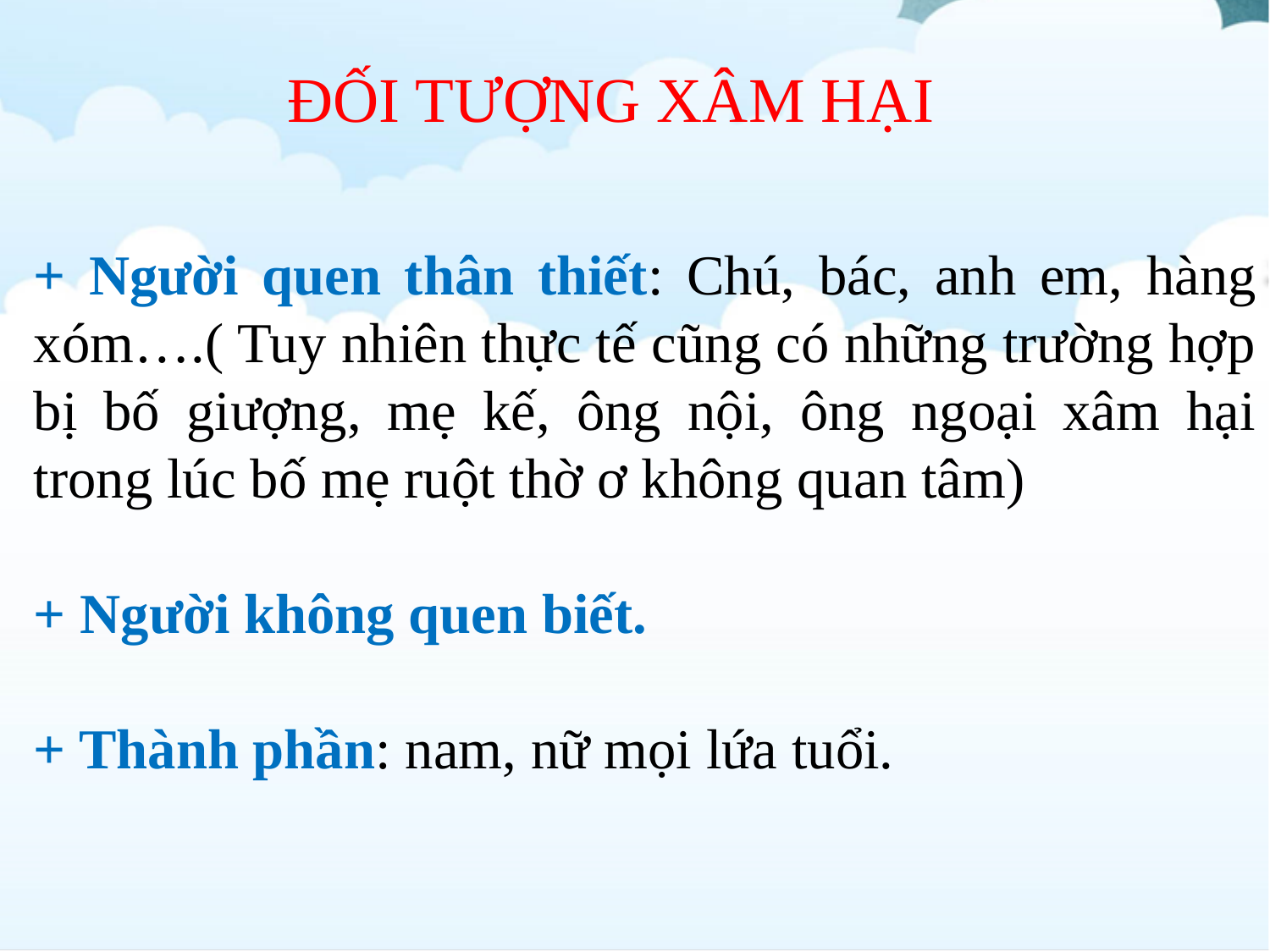

ĐỐI TƯỢNG XÂM HẠI
+ Người quen thân thiết: Chú, bác, anh em, hàng xóm….( Tuy nhiên thực tế cũng có những trường hợp bị bố giượng, mẹ kế, ông nội, ông ngoại xâm hại trong lúc bố mẹ ruột thờ ơ không quan tâm)

+ Người không quen biết.

+ Thành phần: nam, nữ mọi lứa tuổi.